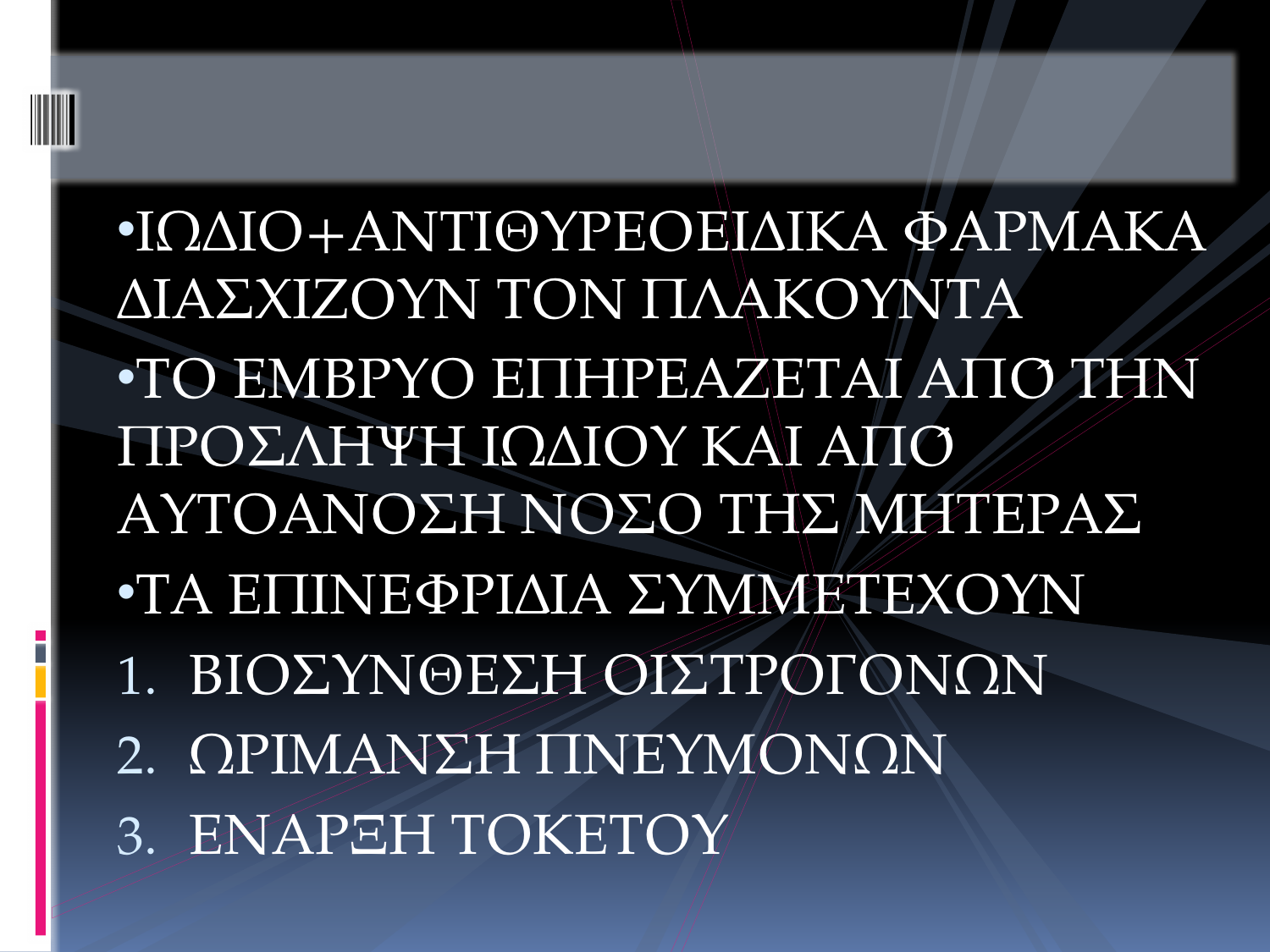

#
ΙΩΔΙΟ+ΑΝΤΙΘΥΡΕΟΕΙΔΙΚΑ ΦΑΡΜΑΚΑ ΔΙΑΣΧΙΖΟΥΝ ΤΟΝ ΠΛΑΚΟΥΝΤΑ
ΤΟ ΕΜΒΡΥΟ ΕΠΗΡΕΑΖΕΤΑΙ ΑΠΌ ΤΗΝ ΠΡΟΣΛΗΨΗ ΙΩΔΙΟΥ ΚΑΙ ΑΠΌ ΑΥΤΟΑΝΟΣΗ ΝΟΣΟ ΤΗΣ ΜΗΤΕΡΑΣ
ΤΑ ΕΠΙΝΕΦΡΙΔΙΑ ΣΥΜΜΕΤΕΧΟΥΝ
ΒΙΟΣΥΝΘΕΣΗ ΟΙΣΤΡΟΓΟΝΩΝ
ΩΡΙΜΑΝΣΗ ΠΝΕΥΜΟΝΩΝ
ΕΝΑΡΞΗ ΤΟΚΕΤΟΥ